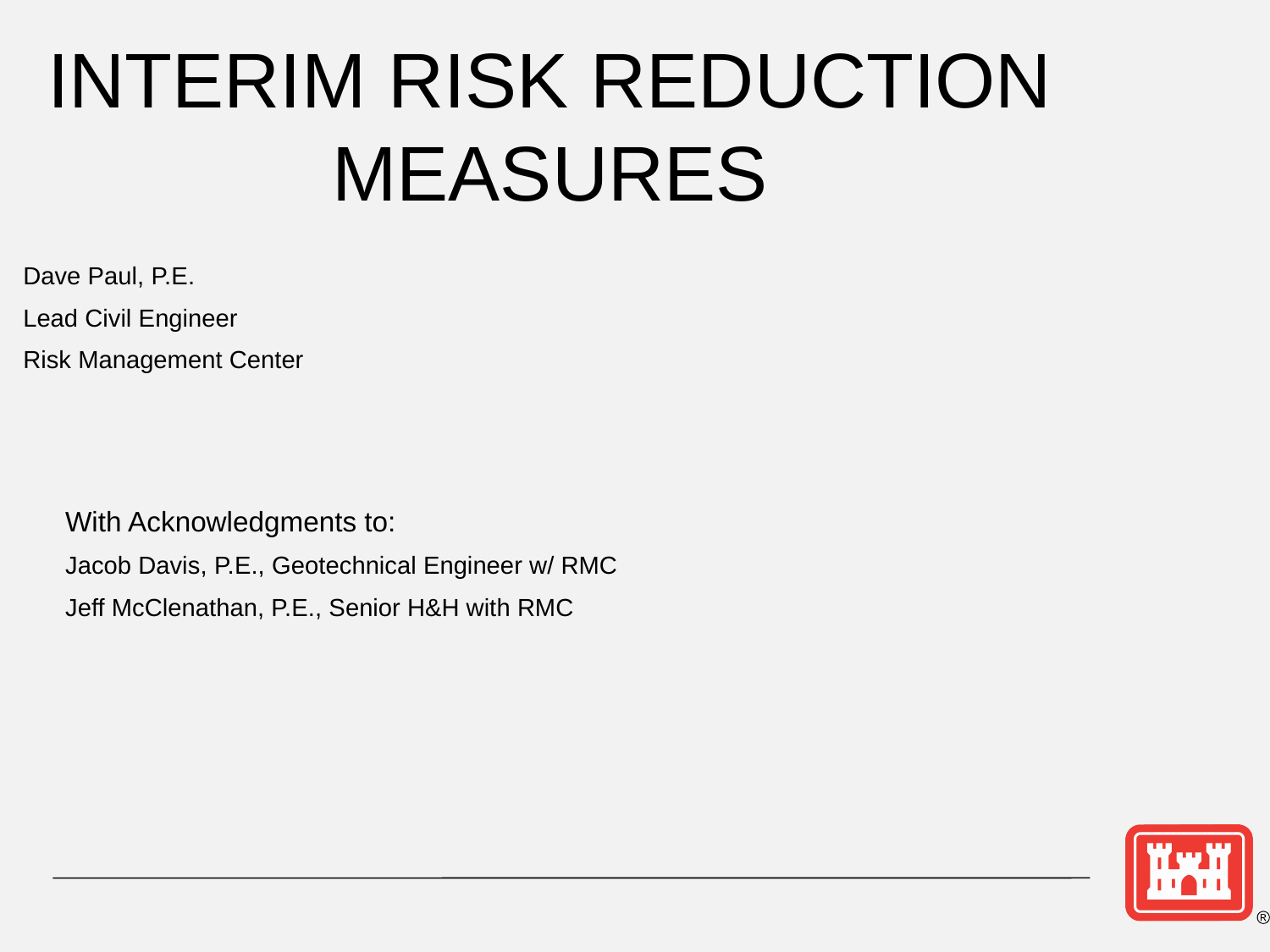

# INTERIM RISK REDUCTION MEASURES
Dave Paul, P.E.
Lead Civil Engineer
Risk Management Center

With Acknowledgments to:
Jacob Davis, P.E., Geotechnical Engineer w/ RMC
Jeff McClenathan, P.E., Senior H&H with RMC